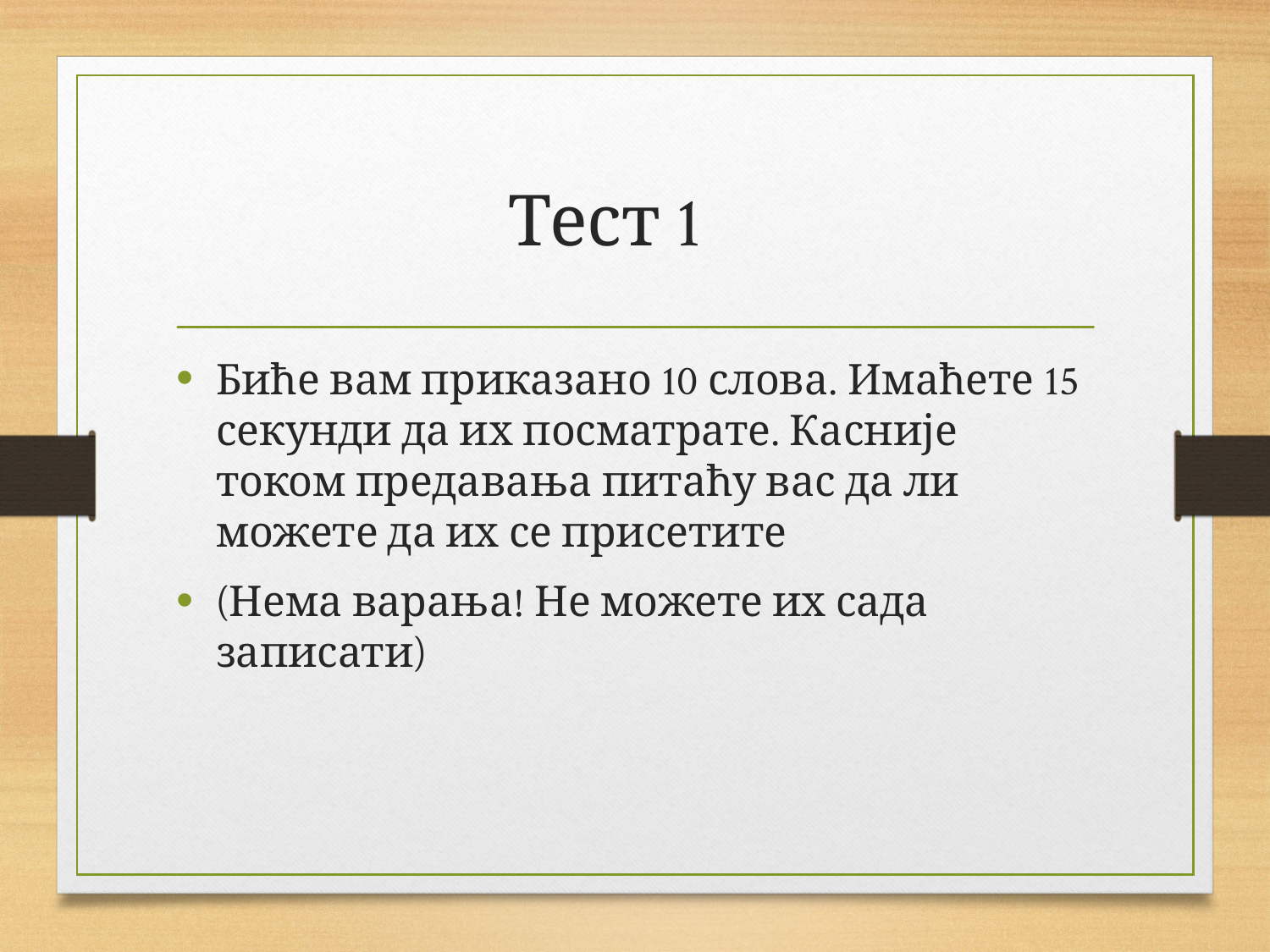

# Тест 1
Биће вам приказано 10 слова. Имаћете 15 секунди да их посматрате. Касније током предавања питаћу вас да ли можете да их се присетите
(Нема варања! Не можете их сада записати)